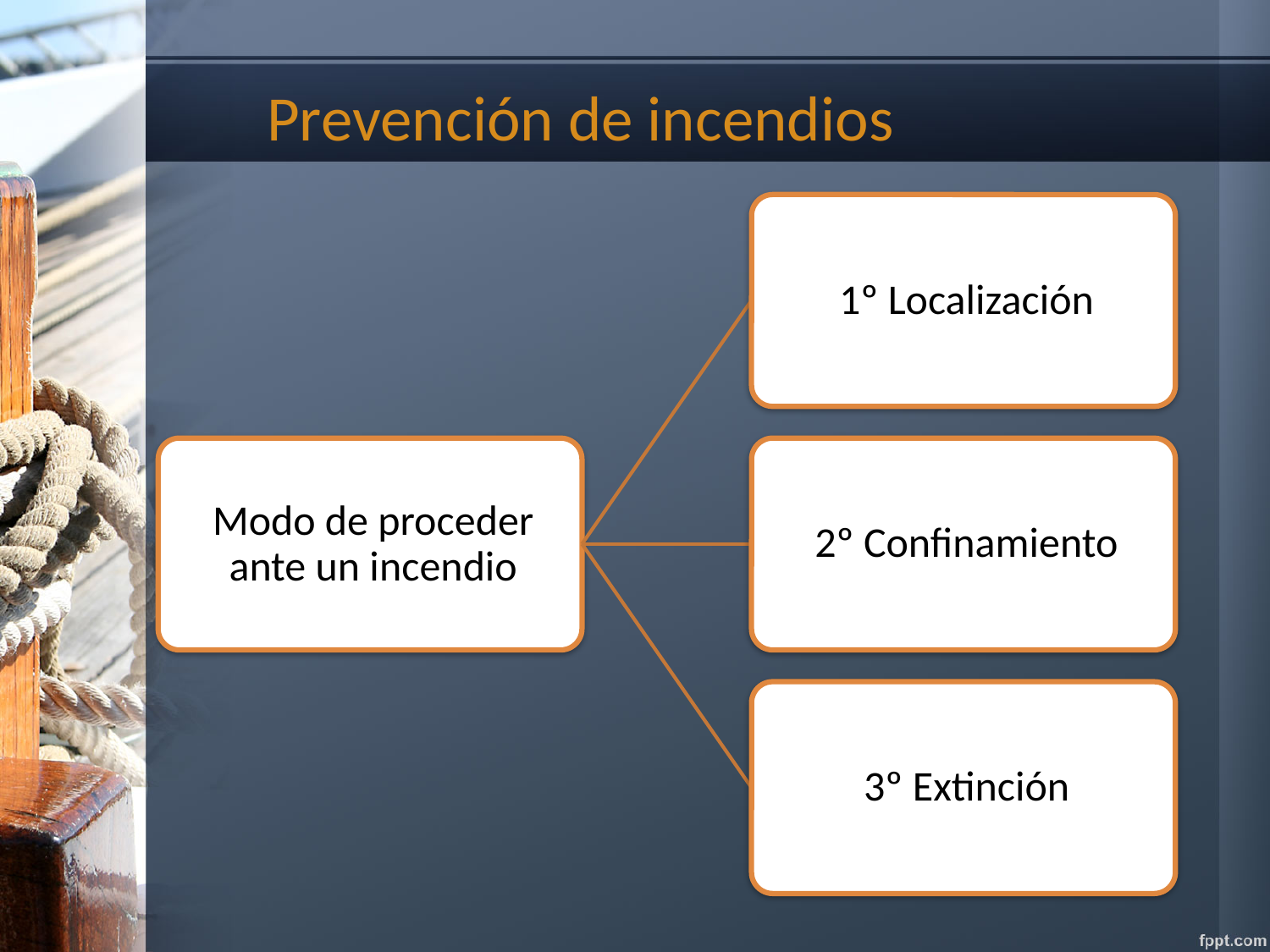

# Prevención de incendios
Modo de proceder ante un incendio

1º Localización

2º Confinamiento

3º Extinción